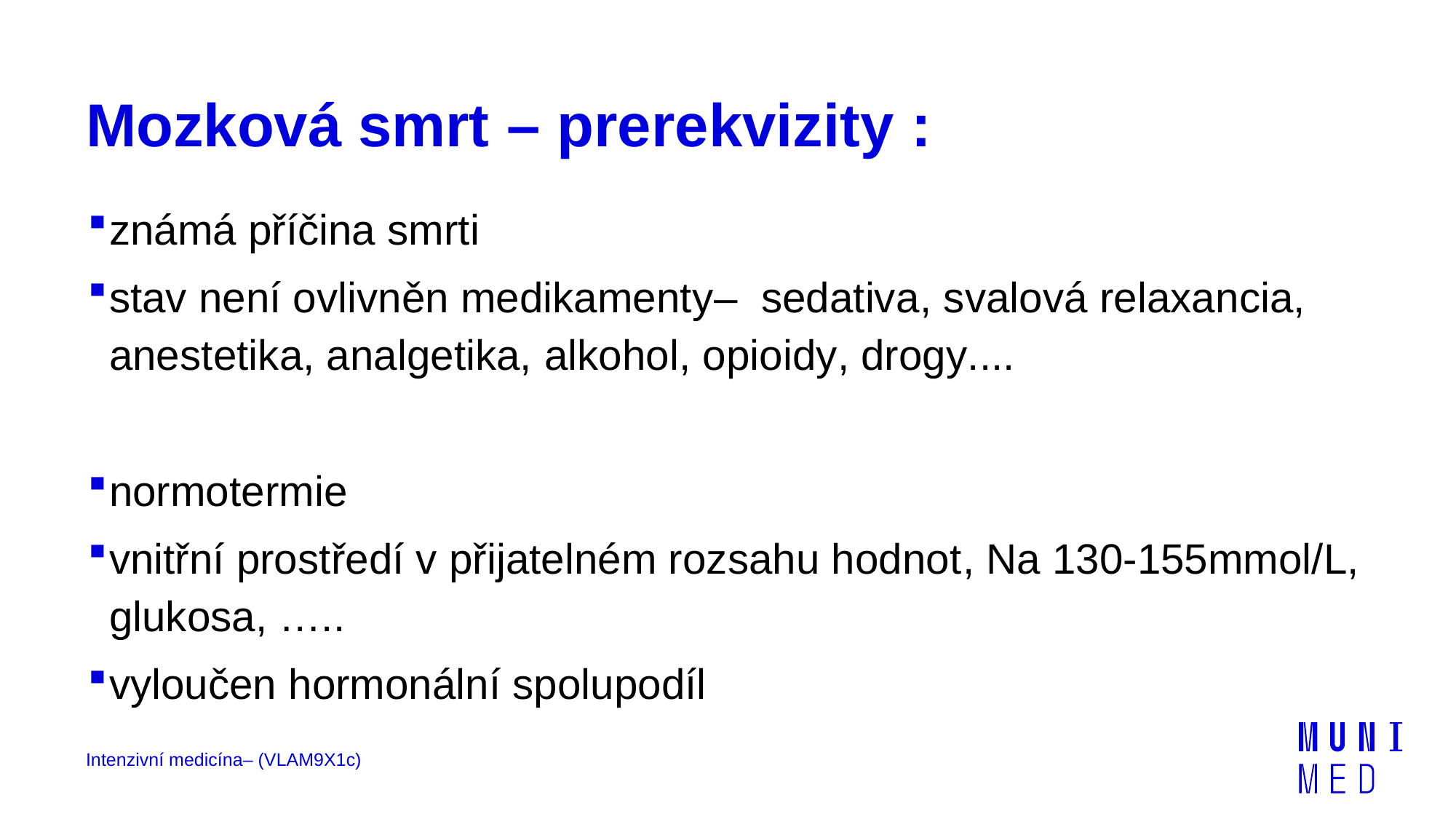

# Mozková smrt – prerekvizity :
známá příčina smrti
stav není ovlivněn medikamenty–  sedativa, svalová relaxancia, anestetika, analgetika, alkohol, opioidy, drogy....

normotermie
vnitřní prostředí v přijatelném rozsahu hodnot, Na 130-155mmol/L, glukosa, …..
vyloučen hormonální spolupodíl

Intenzivní medicína– (VLAM9X1c)